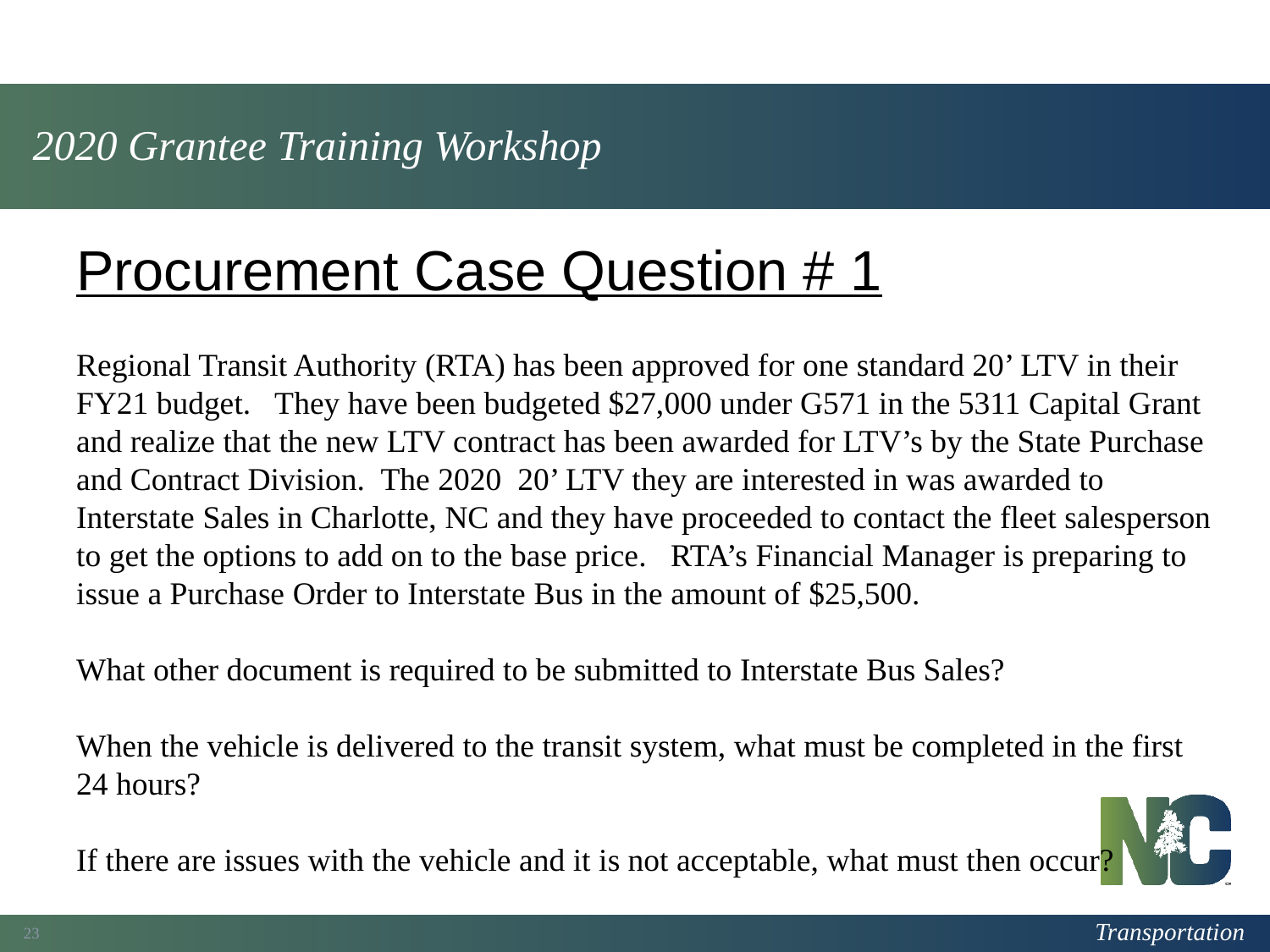

# 2020 Grantee Training Workshop
Procurement Case Question # 1

Regional Transit Authority (RTA) has been approved for one standard 20’ LTV in their FY21 budget.   They have been budgeted $27,000 under G571 in the 5311 Capital Grant and realize that the new LTV contract has been awarded for LTV’s by the State Purchase and Contract Division.  The 2020  20’ LTV they are interested in was awarded to Interstate Sales in Charlotte, NC and they have proceeded to contact the fleet salesperson to get the options to add on to the base price.   RTA’s Financial Manager is preparing to issue a Purchase Order to Interstate Bus in the amount of $25,500.

What other document is required to be submitted to Interstate Bus Sales?

When the vehicle is delivered to the transit system, what must be completed in the first 24 hours?

If there are issues with the vehicle and it is not acceptable, what must then occur?

23